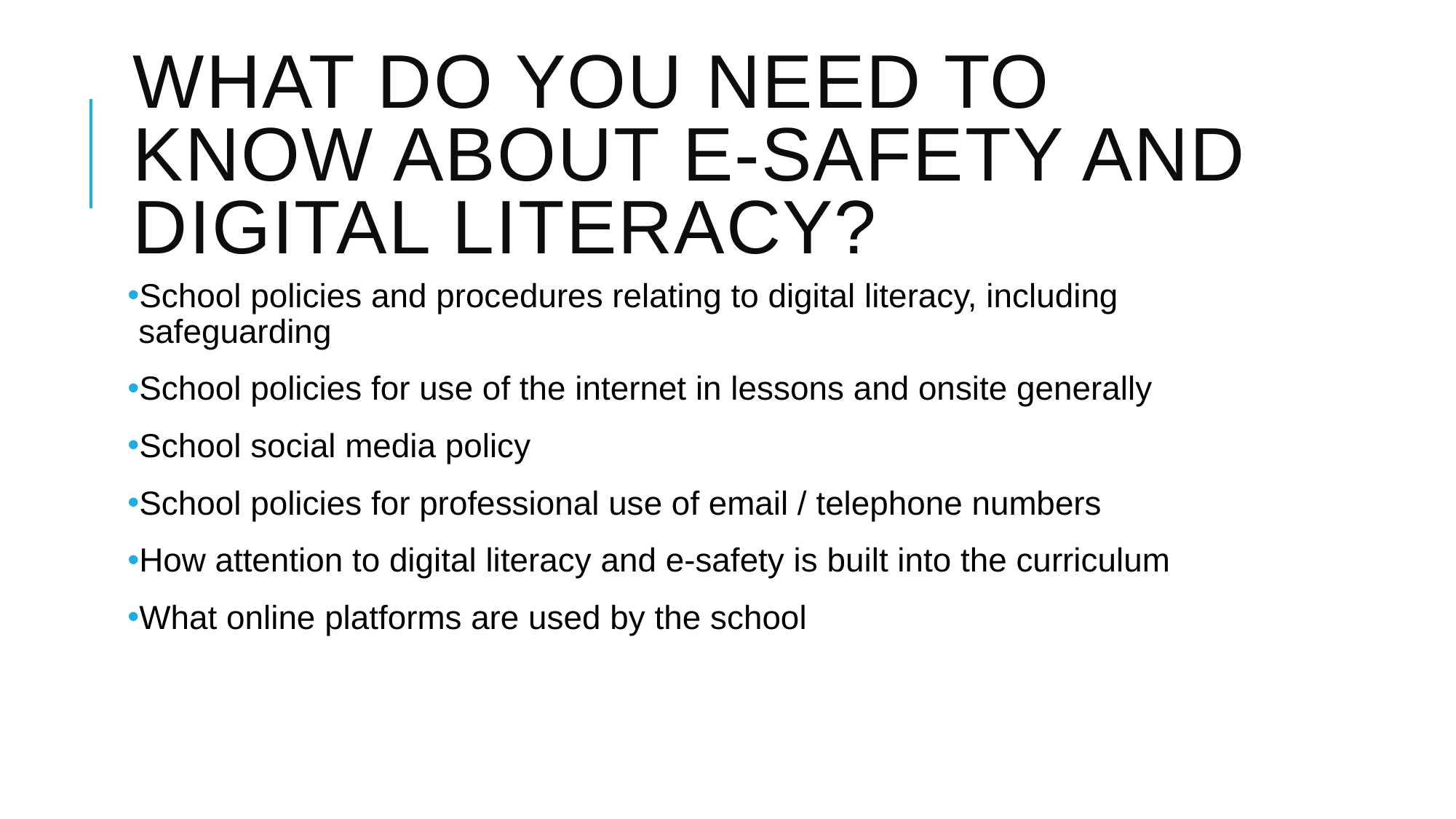

# What do you need to know about e-safety AND DIGITAL LITERACY?
School policies and procedures relating to digital literacy, including safeguarding
School policies for use of the internet in lessons and onsite generally
School social media policy
School policies for professional use of email / telephone numbers
How attention to digital literacy and e-safety is built into the curriculum
What online platforms are used by the school